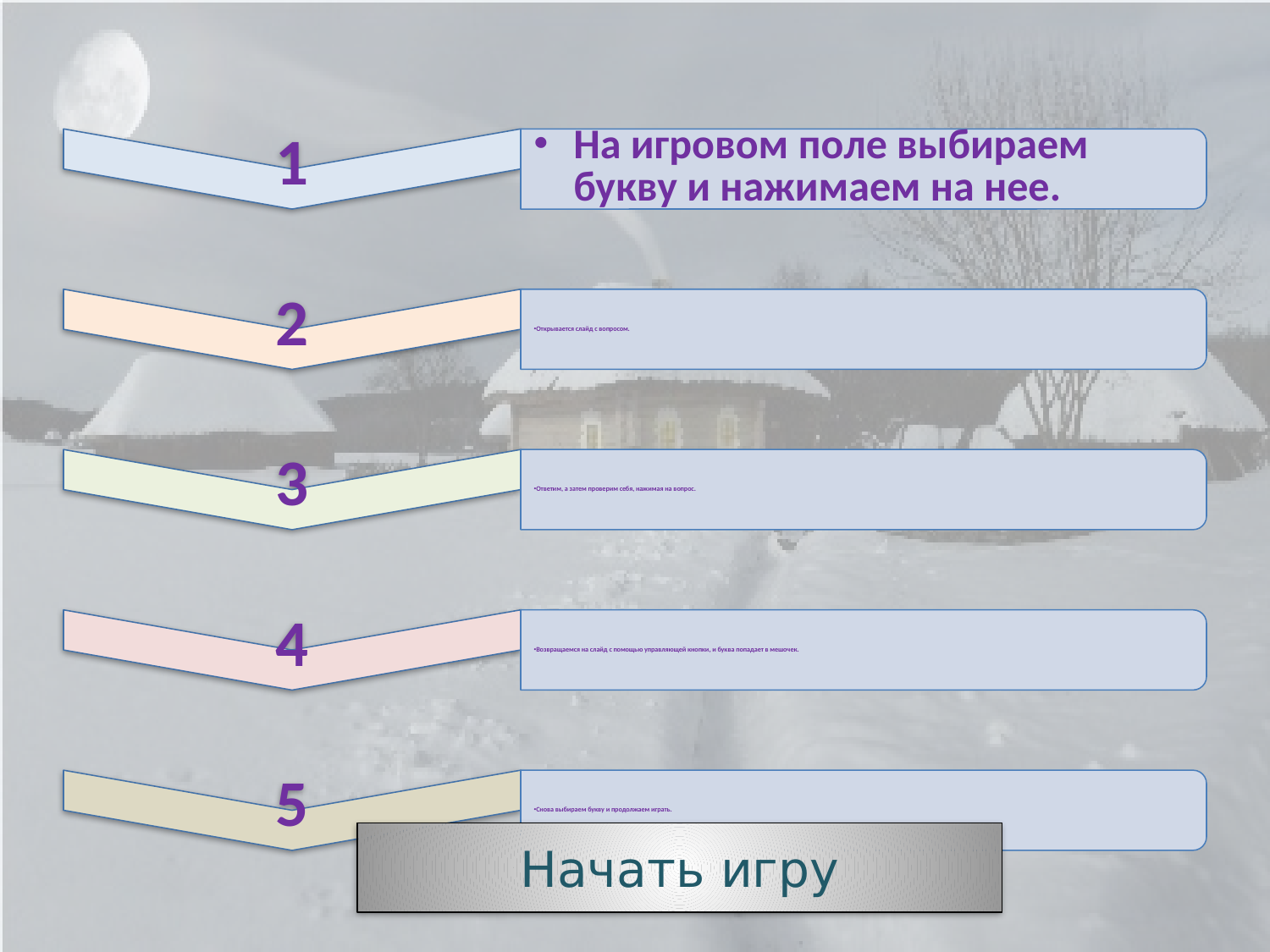

1
На игровом поле выбираем букву и нажимаем на нее.
2
Открывается слайд с вопросом.
4
Возвращаемся на слайд с помощью управляющей кнопки, и буква попадает в мешочек.
Снова выбираем букву и продолжаем играть.
Ответим, а затем проверим себя, нажимая на вопрос.
3
5
Начать игру